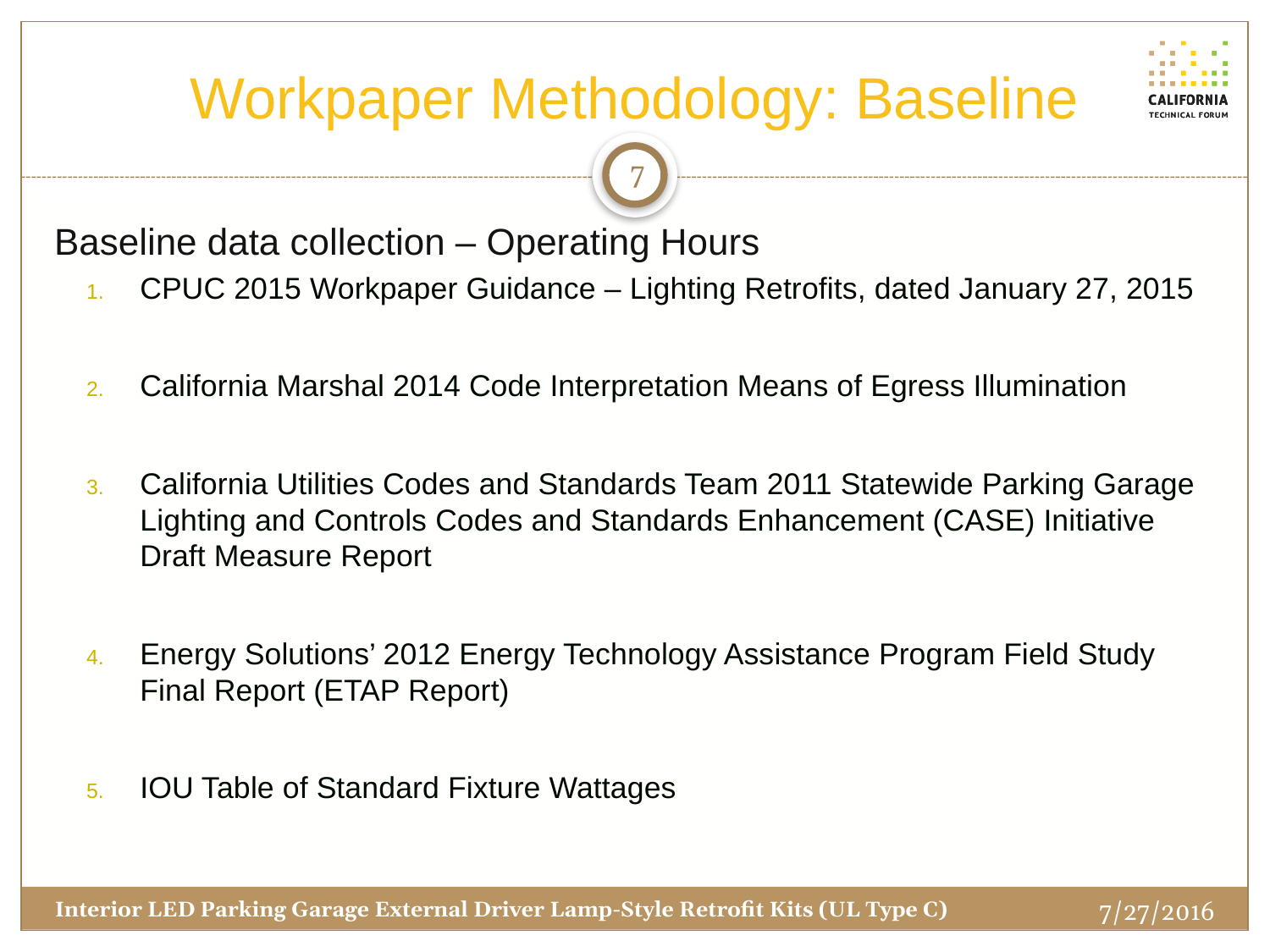

# Workpaper Methodology: Baseline
7
Baseline data collection – Operating Hours
CPUC 2015 Workpaper Guidance – Lighting Retrofits, dated January 27, 2015

California Marshal 2014 Code Interpretation Means of Egress Illumination

California Utilities Codes and Standards Team 2011 Statewide Parking Garage Lighting and Controls Codes and Standards Enhancement (CASE) Initiative Draft Measure Report

Energy Solutions’ 2012 Energy Technology Assistance Program Field Study Final Report (ETAP Report)

IOU Table of Standard Fixture Wattages

7/27/2016
Interior LED Parking Garage External Driver Lamp-Style Retrofit Kits (UL Type C)